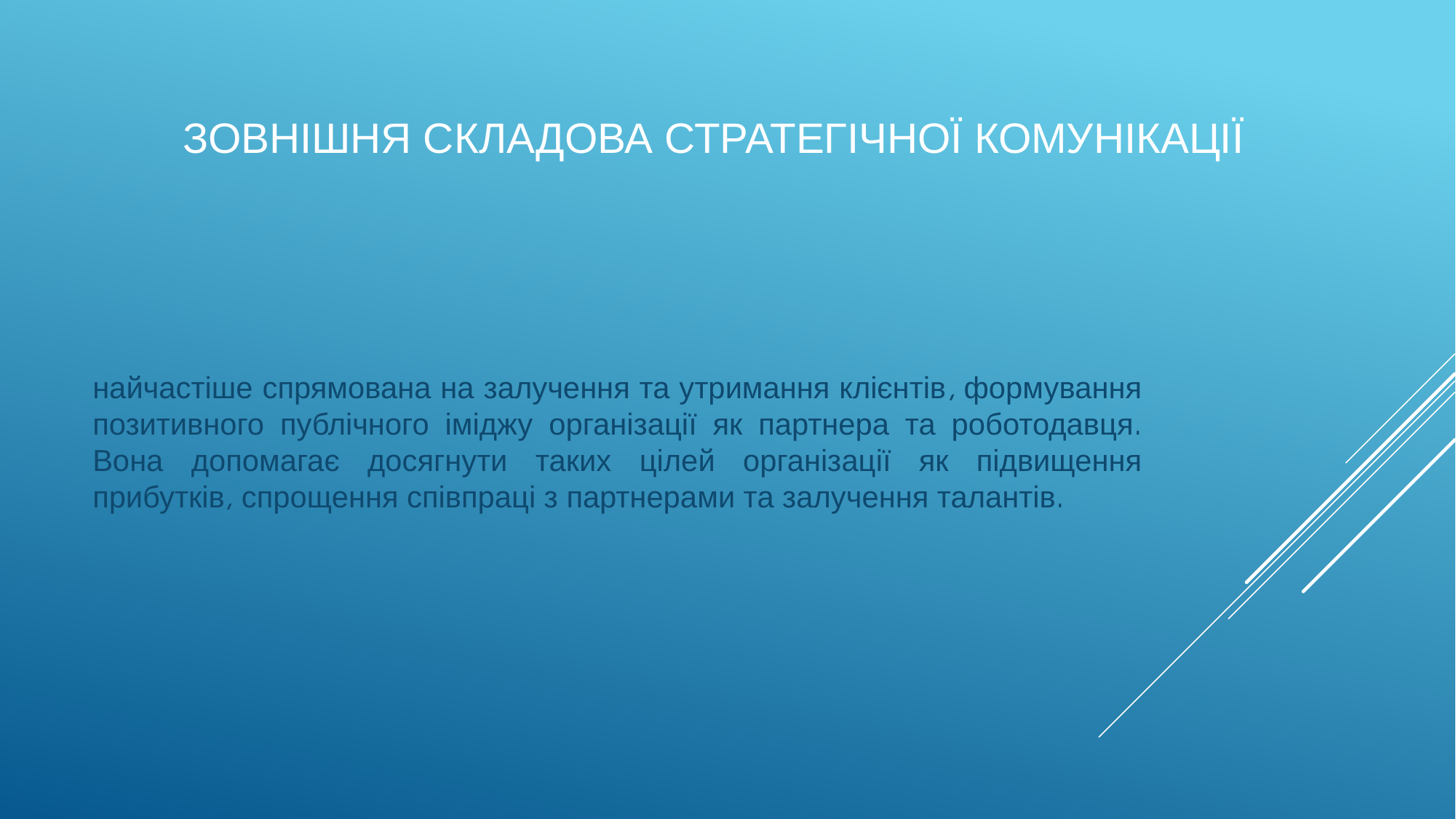

# Зовнішня складова стратегічної комунікації
найчастіше спрямована на залучення та утримання клієнтів, формування позитивного публічного іміджу організації як партнера та роботодавця. Вона допомагає досягнути таких цілей організації як підвищення прибутків, спрощення співпраці з партнерами та залучення талантів.